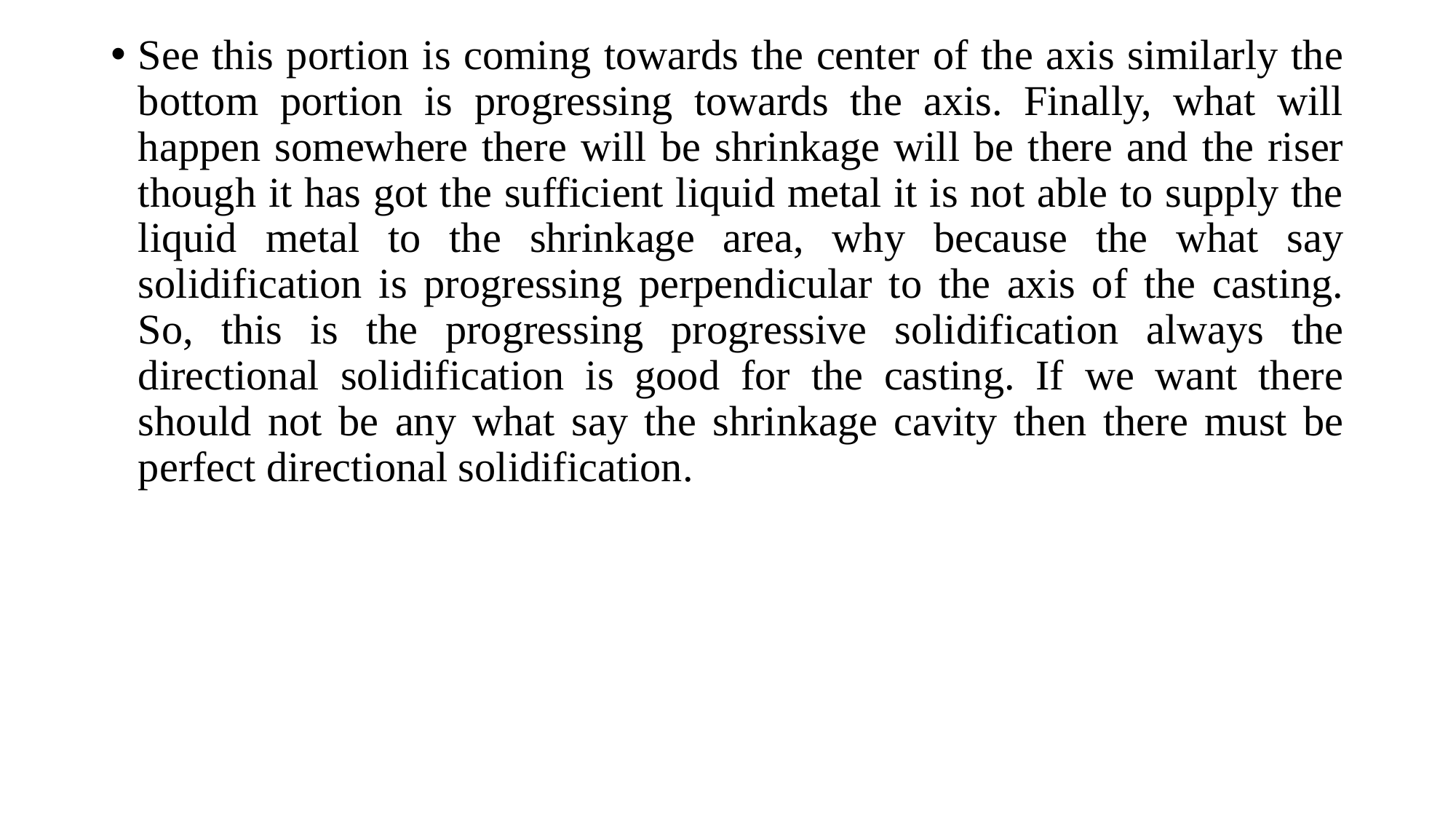

See this portion is coming towards the center of the axis similarly the bottom portion is progressing towards the axis. Finally, what will happen somewhere there will be shrinkage will be there and the riser though it has got the sufficient liquid metal it is not able to supply the liquid metal to the shrinkage area, why because the what say solidification is progressing perpendicular to the axis of the casting. So, this is the progressing progressive solidification always the directional solidification is good for the casting. If we want there should not be any what say the shrinkage cavity then there must be perfect directional solidification.